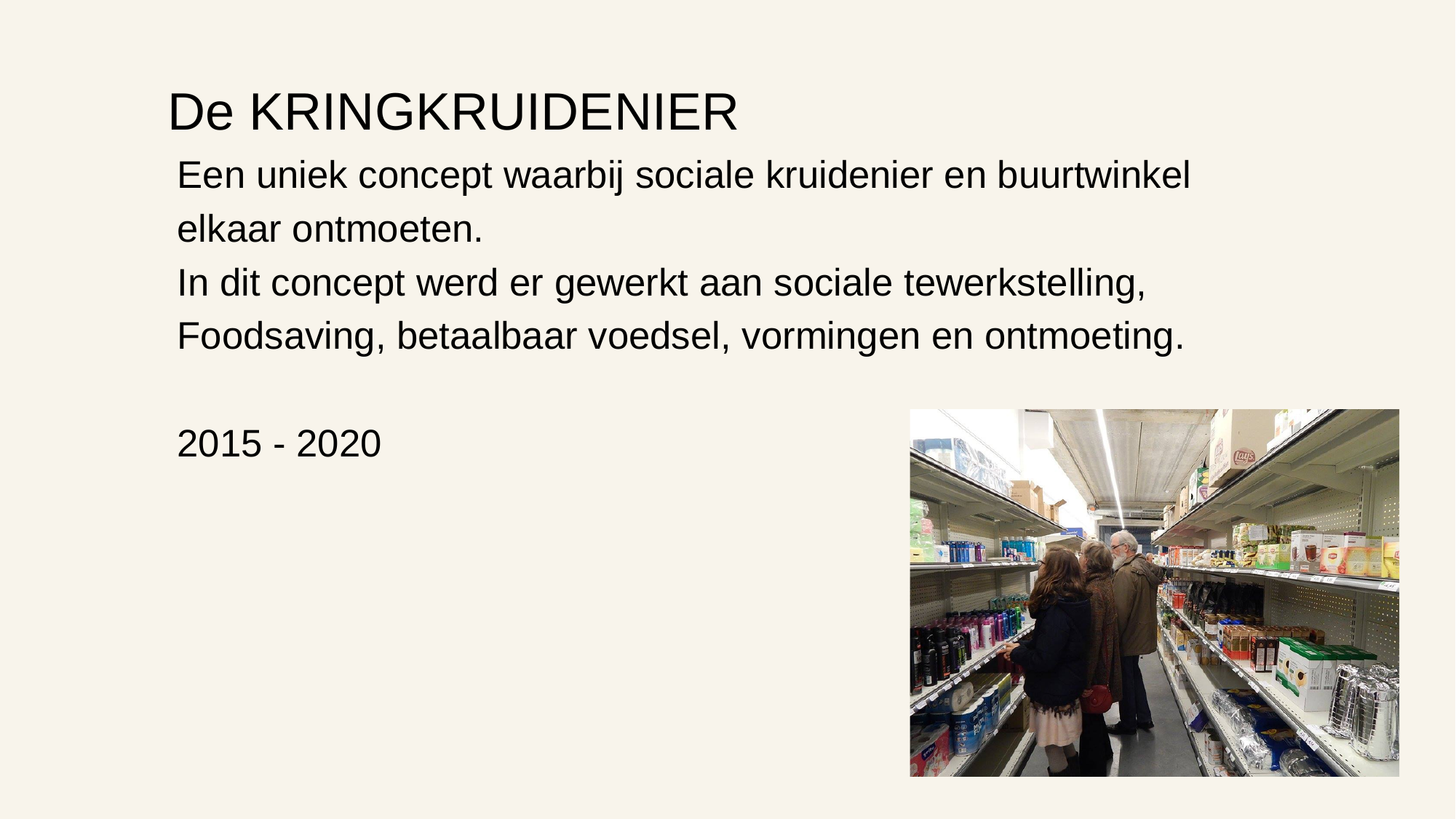

De KRINGKRUIDENIER
Een uniek concept waarbij sociale kruidenier en buurtwinkel elkaar ontmoeten.
In dit concept werd er gewerkt aan sociale tewerkstelling, Foodsaving, betaalbaar voedsel, vormingen en ontmoeting.

2015 - 2020